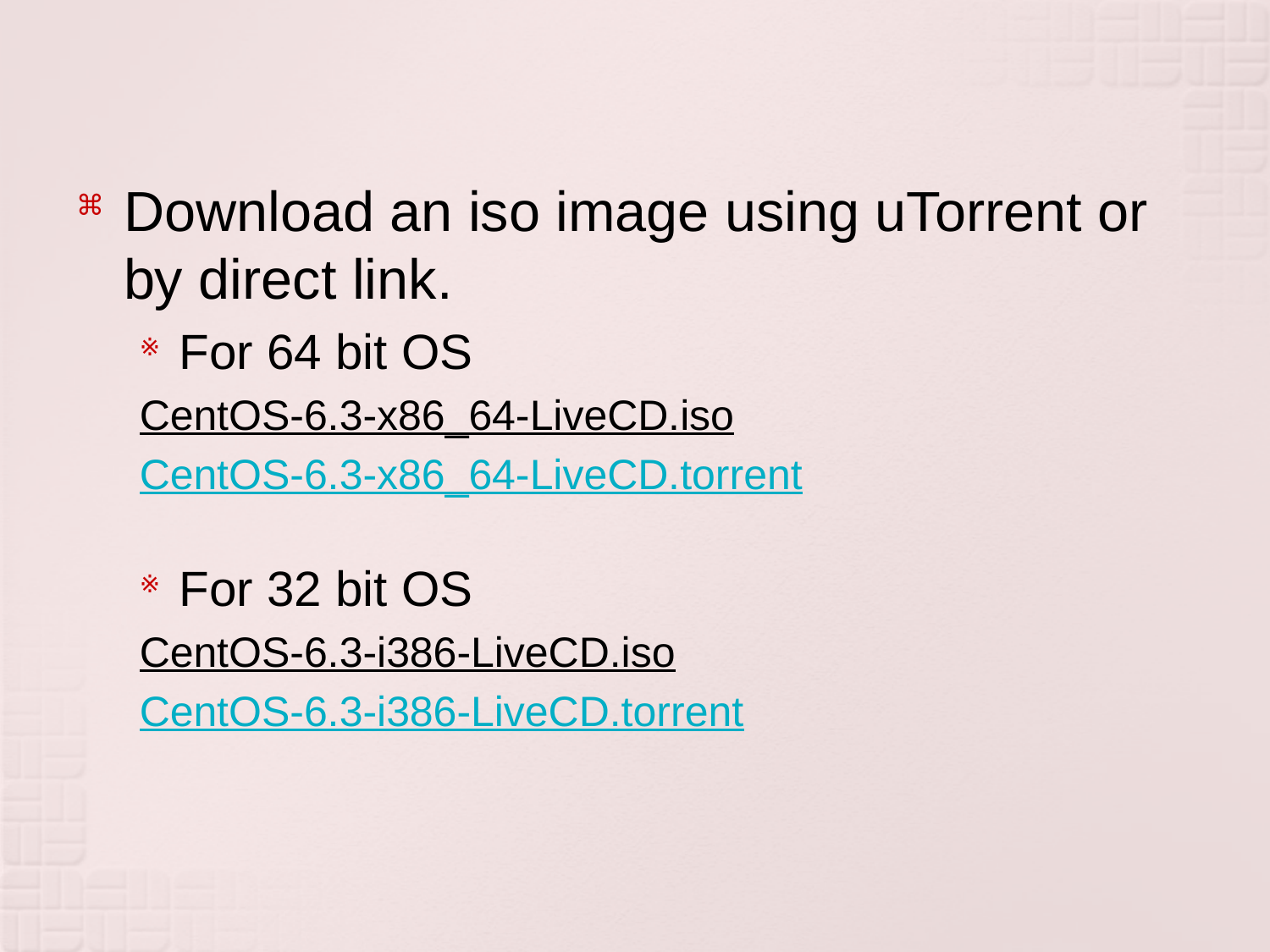

Download an iso image using uTorrent or by direct link.
For 64 bit OS
CentOS-6.3-x86_64-LiveCD.iso
CentOS-6.3-x86_64-LiveCD.torrent

For 32 bit OS
CentOS-6.3-i386-LiveCD.iso
CentOS-6.3-i386-LiveCD.torrent